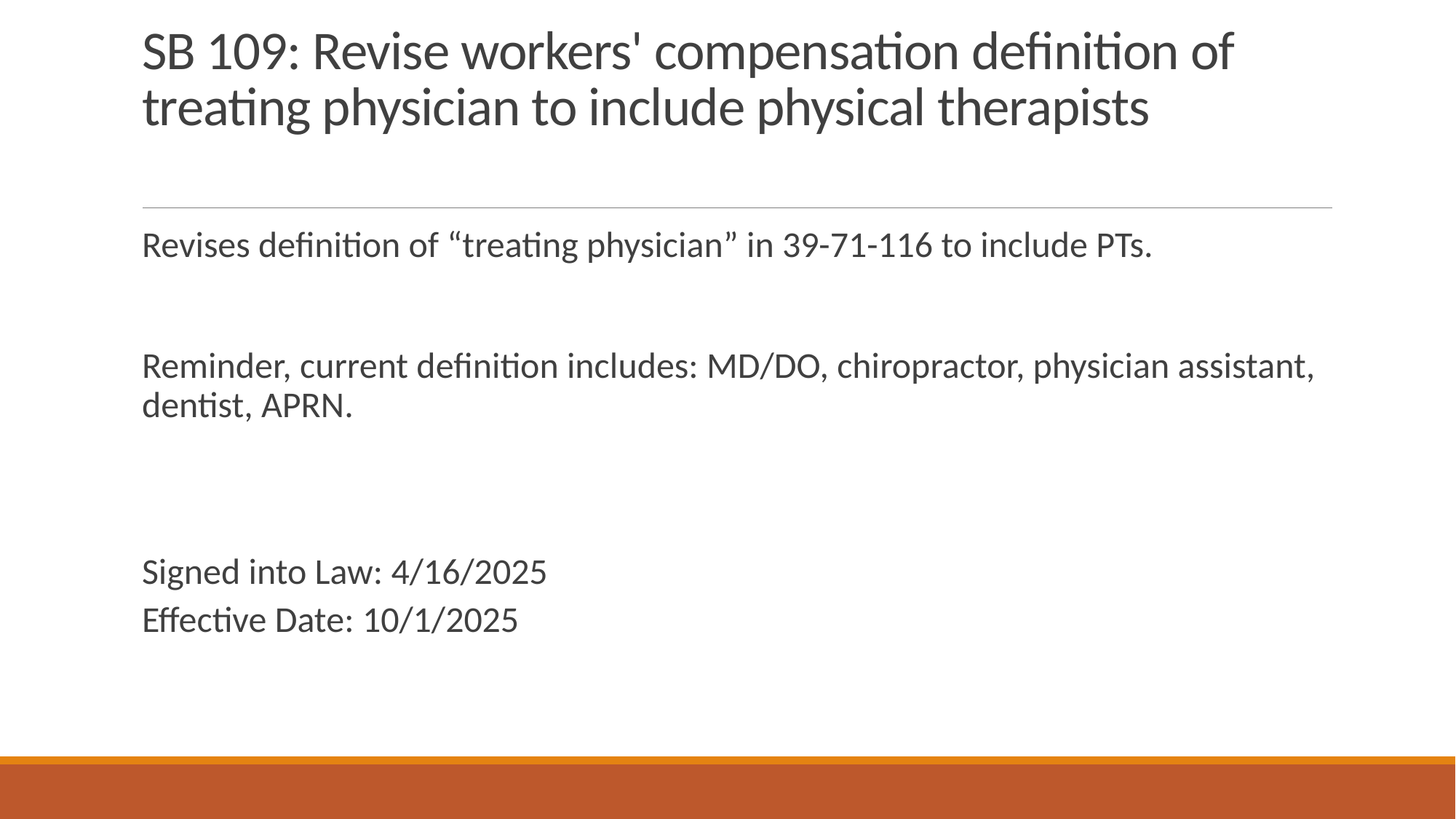

# SB 109: Revise workers' compensation definition of treating physician to include physical therapists
Revises definition of “treating physician” in 39-71-116 to include PTs.

Reminder, current definition includes: MD/DO, chiropractor, physician assistant, dentist, APRN.

Signed into Law: 4/16/2025
Effective Date: 10/1/2025